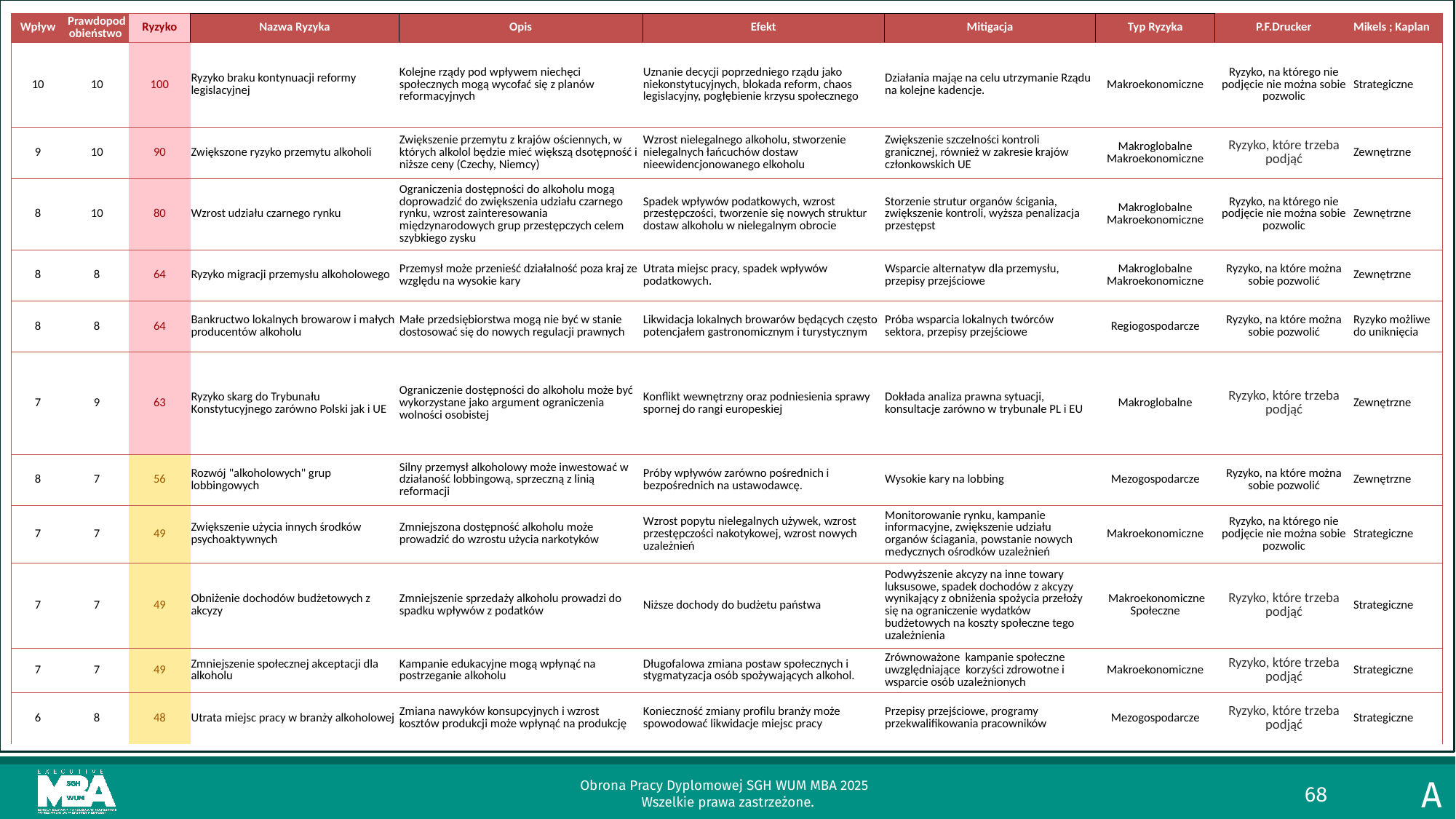

| Wpływ | Prawdopodobieństwo | Ryzyko | Nazwa Ryzyka | Opis | Efekt | Mitigacja | Typ Ryzyka | P.F.Drucker | Mikels ; Kaplan |
| --- | --- | --- | --- | --- | --- | --- | --- | --- | --- |
| 10 | 10 | 100 | Ryzyko braku kontynuacji reformy legislacyjnej | Kolejne rządy pod wpływem niechęci społecznych mogą wycofać się z planów reformacyjnych | Uznanie decycji poprzedniego rządu jako niekonstytucyjnych, blokada reform, chaos legislacyjny, pogłębienie krzysu społecznego | Działania mająe na celu utrzymanie Rządu na kolejne kadencje. | Makroekonomiczne | Ryzyko, na którego nie podjęcie nie można sobie pozwolic | Strategiczne |
| 9 | 10 | 90 | Zwiększone ryzyko przemytu alkoholi | Zwiększenie przemytu z krajów ościennych, w których alkolol będzie mieć większą dsotępność i niższe ceny (Czechy, Niemcy) | Wzrost nielegalnego alkoholu, stworzenie nielegalnych łańcuchów dostaw nieewidencjonowanego elkoholu | Zwiększenie szczelności kontroli granicznej, również w zakresie krajów członkowskich UE | Makroglobalne Makroekonomiczne | Ryzyko, które trzeba podjąć | Zewnętrzne |
| 8 | 10 | 80 | Wzrost udziału czarnego rynku | Ograniczenia dostępności do alkoholu mogą doprowadzić do zwiększenia udziału czarnego rynku, wzrost zainteresowania międzynarodowych grup przestępczych celem szybkiego zysku | Spadek wpływów podatkowych, wzrost przestępczości, tworzenie się nowych struktur dostaw alkoholu w nielegalnym obrocie | Storzenie strutur organów ścigania, zwiększenie kontroli, wyższa penalizacja przestępst | Makroglobalne Makroekonomiczne | Ryzyko, na którego nie podjęcie nie można sobie pozwolic | Zewnętrzne |
| 8 | 8 | 64 | Ryzyko migracji przemysłu alkoholowego | Przemysł może przenieść działalność poza kraj ze względu na wysokie kary | Utrata miejsc pracy, spadek wpływów podatkowych. | Wsparcie alternatyw dla przemysłu, przepisy przejściowe | Makroglobalne Makroekonomiczne | Ryzyko, na które można sobie pozwolić | Zewnętrzne |
| 8 | 8 | 64 | Bankructwo lokalnych browarow i małych producentów alkoholu | Małe przedsiębiorstwa mogą nie być w stanie dostosować się do nowych regulacji prawnych | Likwidacja lokalnych browarów będących często potencjałem gastronomicznym i turystycznym | Próba wsparcia lokalnych twórców sektora, przepisy przejściowe | Regiogospodarcze | Ryzyko, na które można sobie pozwolić | Ryzyko możliwe do uniknięcia |
| 7 | 9 | 63 | Ryzyko skarg do Trybunału Konstytucyjnego zarówno Polski jak i UE | Ograniczenie dostępności do alkoholu może być wykorzystane jako argument ograniczenia wolności osobistej | Konflikt wewnętrzny oraz podniesienia sprawy spornej do rangi europeskiej | Dokłada analiza prawna sytuacji, konsultacje zarówno w trybunale PL i EU | Makroglobalne | Ryzyko, które trzeba podjąć | Zewnętrzne |
| 8 | 7 | 56 | Rozwój "alkoholowych" grup lobbingowych | Silny przemysł alkoholowy może inwestować w działaność lobbingową, sprzeczną z linią reformacji | Próby wpływów zarówno pośrednich i bezpośrednich na ustawodawcę. | Wysokie kary na lobbing | Mezogospodarcze | Ryzyko, na które można sobie pozwolić | Zewnętrzne |
| 7 | 7 | 49 | Zwiększenie użycia innych środków psychoaktywnych | Zmniejszona dostępność alkoholu może prowadzić do wzrostu użycia narkotyków | Wzrost popytu nielegalnych używek, wzrost przestępczości nakotykowej, wzrost nowych uzależnień | Monitorowanie rynku, kampanie informacyjne, zwiększenie udziału organów ściagania, powstanie nowych medycznych ośrodków uzależnień | Makroekonomiczne | Ryzyko, na którego nie podjęcie nie można sobie pozwolic | Strategiczne |
| 7 | 7 | 49 | Obniżenie dochodów budżetowych z akcyzy | Zmniejszenie sprzedaży alkoholu prowadzi do spadku wpływów z podatków | Niższe dochody do budżetu państwa | Podwyższenie akcyzy na inne towary luksusowe, spadek dochodów z akcyzy wynikający z obniżenia spożycia przełoży się na ograniczenie wydatków budżetowych na koszty społeczne tego uzależnienia | Makroekonomiczne Społeczne | Ryzyko, które trzeba podjąć | Strategiczne |
| 7 | 7 | 49 | Zmniejszenie społecznej akceptacji dla alkoholu | Kampanie edukacyjne mogą wpłynąć na postrzeganie alkoholu | Długofalowa zmiana postaw społecznych i stygmatyzacja osób spożywających alkohol. | Zrównoważone kampanie społeczne uwzględniające korzyści zdrowotne i wsparcie osób uzależnionych | Makroekonomiczne | Ryzyko, które trzeba podjąć | Strategiczne |
| 6 | 8 | 48 | Utrata miejsc pracy w branży alkoholowej | Zmiana nawyków konsupcyjnych i wzrost kosztów produkcji może wpłynąć na produkcję | Konieczność zmiany profilu branży może spowodować likwidacje miejsc pracy | Przepisy przejściowe, programy przekwalifikowania pracowników | Mezogospodarcze | Ryzyko, które trzeba podjąć | Strategiczne |
#
A
Obrona Pracy Dyplomowej SGH WUM MBA 2025
Wszelkie prawa zastrzeżone.
68